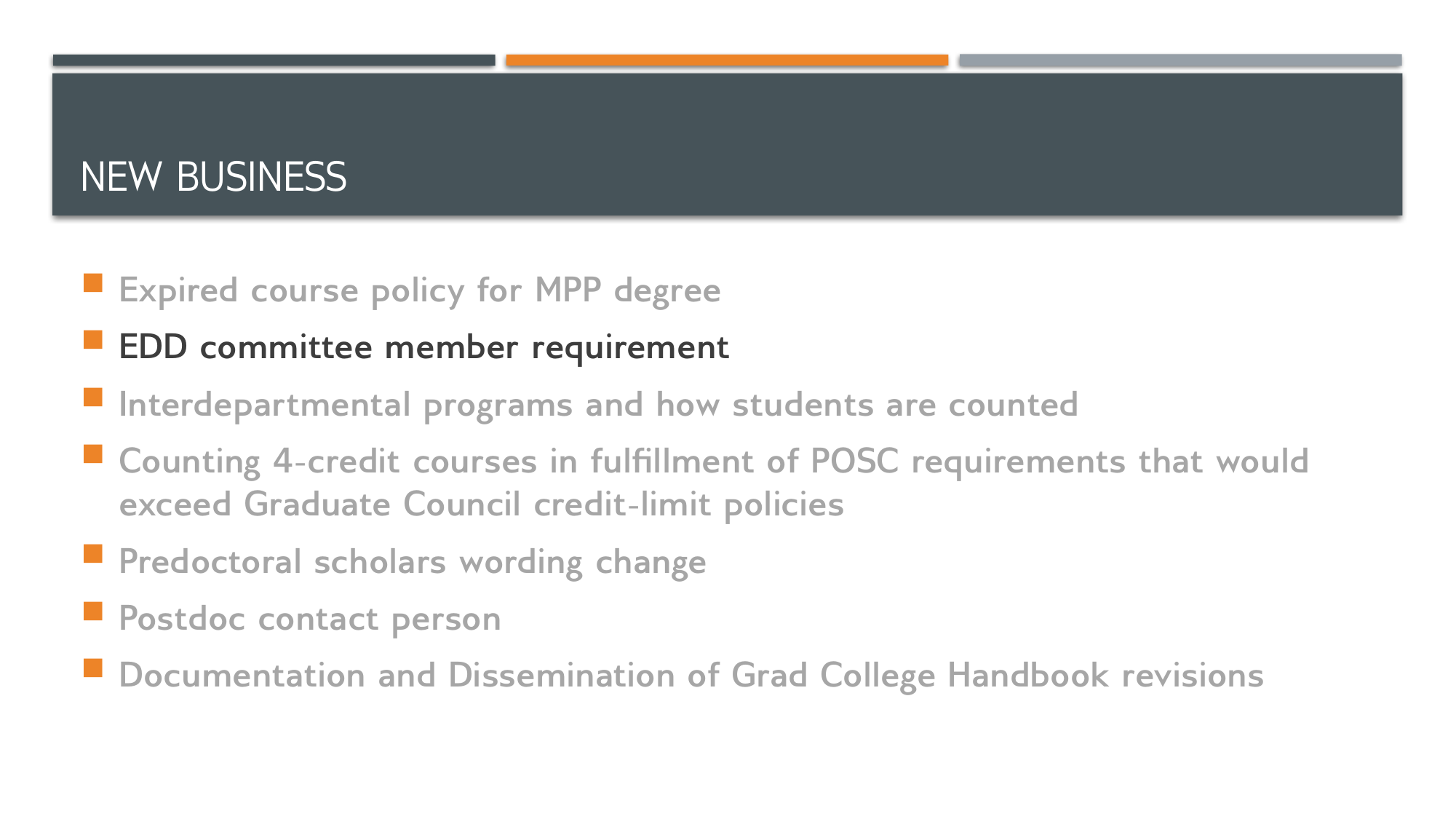

# New Business
Expired course policy for MPP degree
EDD committee member requirement
Interdepartmental programs and how students are counted
Counting 4-credit courses in fulfillment of POSC requirements that would exceed Graduate Council credit-limit policies
Predoctoral scholars wording change
Postdoc contact person
Documentation and Dissemination of Grad College Handbook revisions